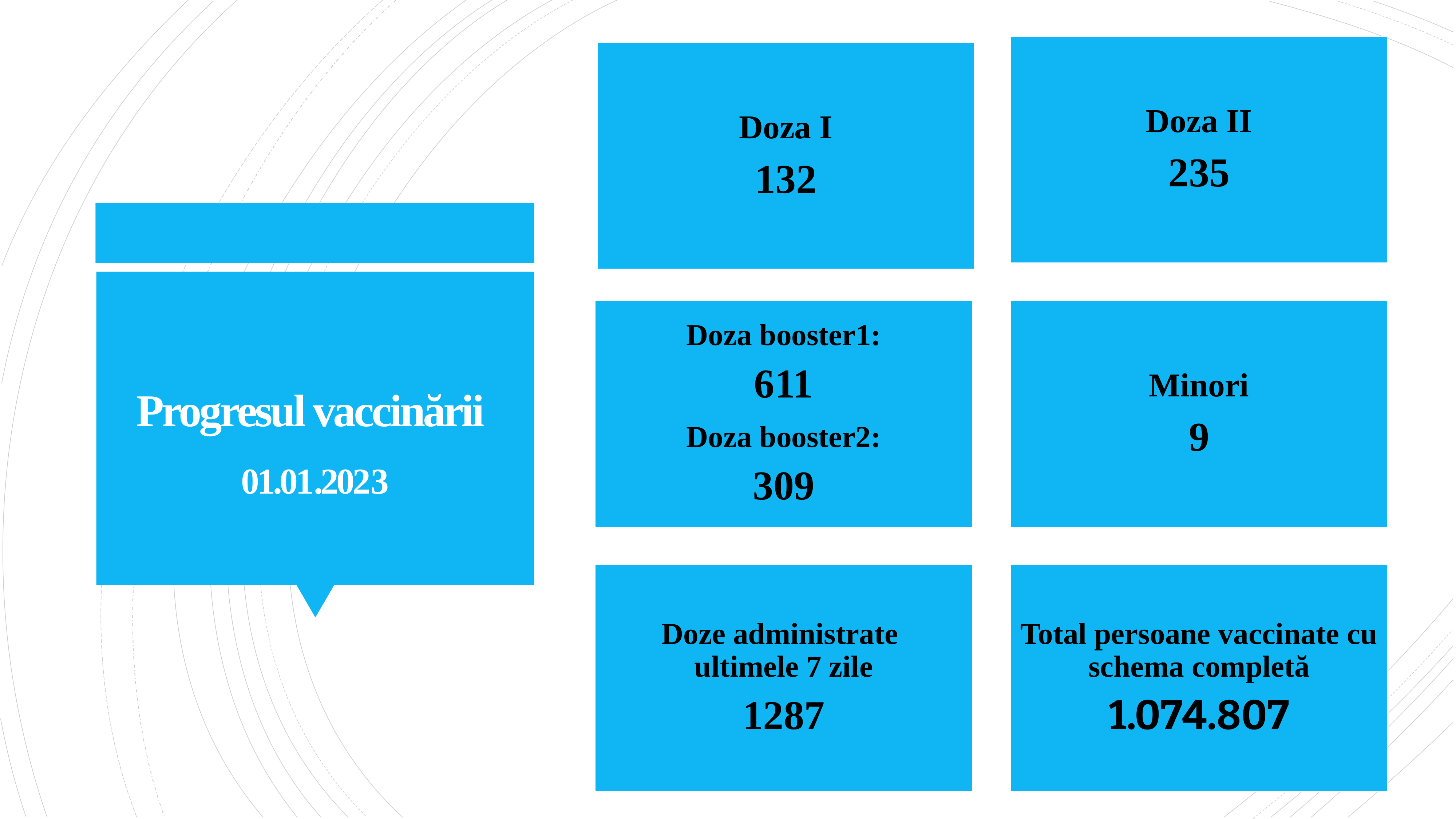

Doza I
132
Doza II
235
Doza booster1:
611
Doza booster2:
309
Minori
9
Doze administrate
ultimele 7 zile
1287
Total persoane vaccinate cu schema completă
1.074.807
# Progresul vaccinării 01.01.2023